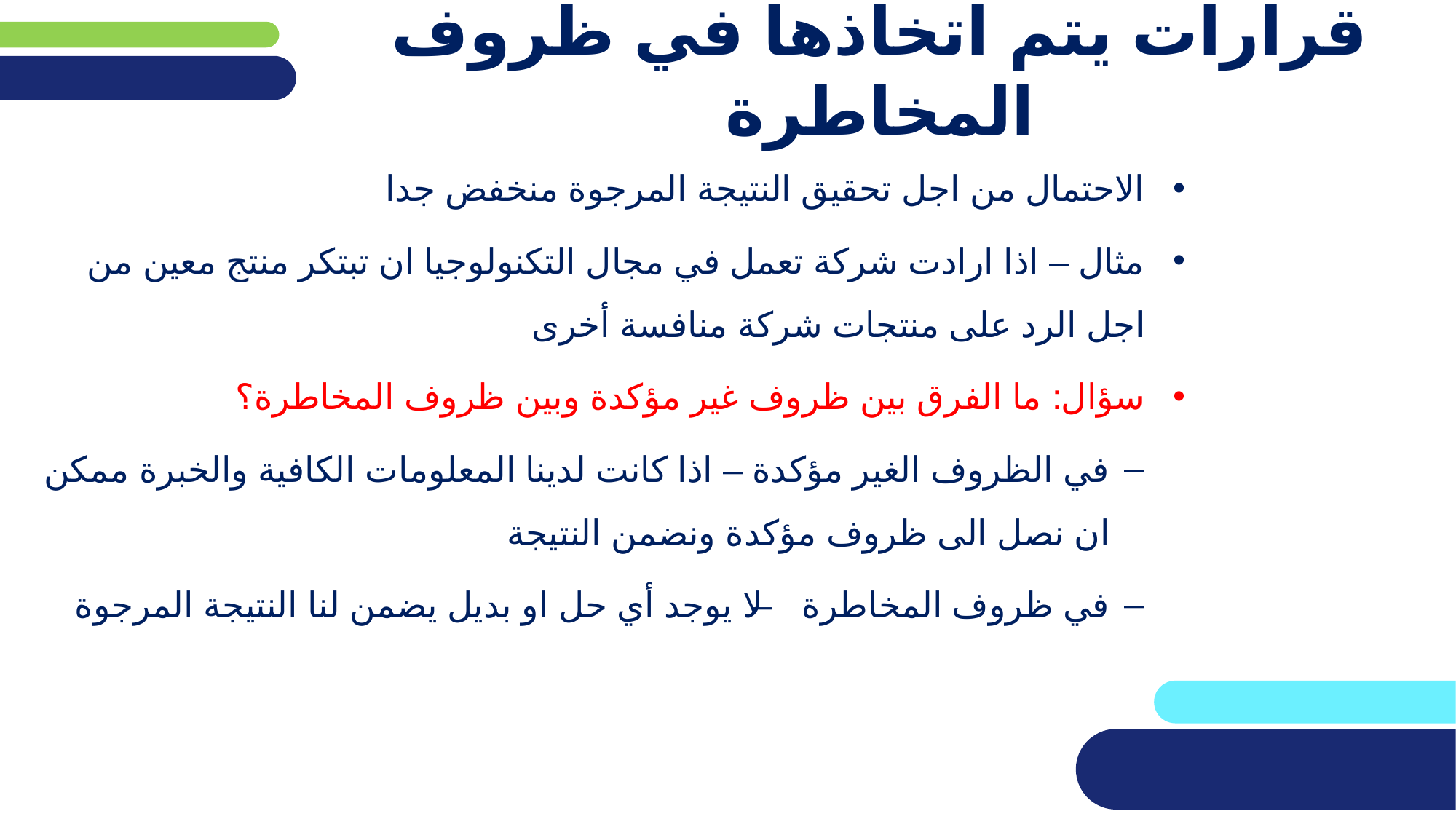

# قرارات يتم اتخاذها في ظروف المخاطرة
الاحتمال من اجل تحقيق النتيجة المرجوة منخفض جدا
مثال – اذا ارادت شركة تعمل في مجال التكنولوجيا ان تبتكر منتج معين من اجل الرد على منتجات شركة منافسة أخرى
سؤال: ما الفرق بين ظروف غير مؤكدة وبين ظروف المخاطرة؟
في الظروف الغير مؤكدة – اذا كانت لدينا المعلومات الكافية والخبرة ممكن ان نصل الى ظروف مؤكدة ونضمن النتيجة
في ظروف المخاطرة – لا يوجد أي حل او بديل يضمن لنا النتيجة المرجوة